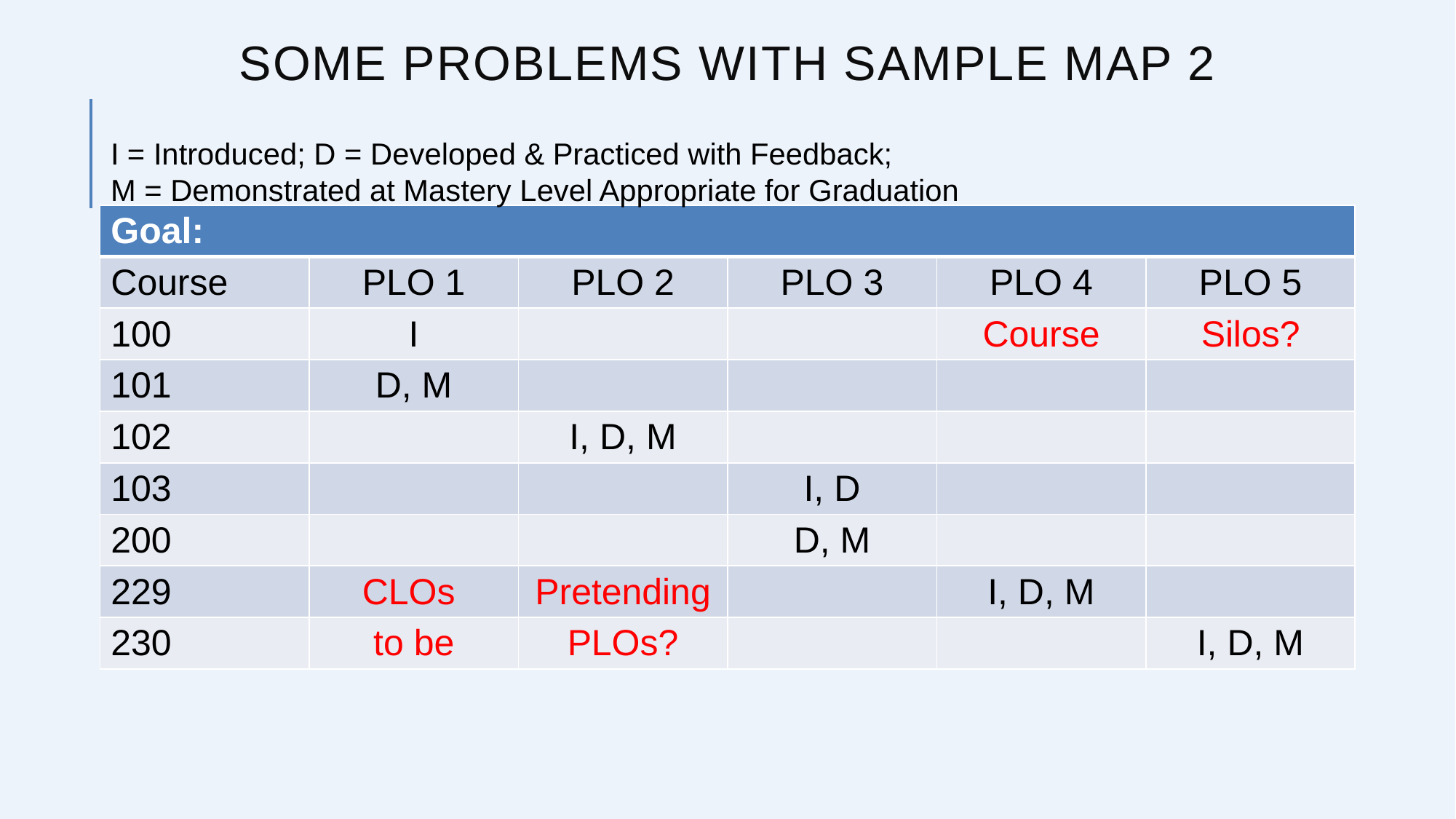

# Some Problems with Sample Map 2
I = Introduced; D = Developed & Practiced with Feedback;
M = Demonstrated at Mastery Level Appropriate for Graduation
| Goal: |  |  |  |  |  |
| --- | --- | --- | --- | --- | --- |
| Course | PLO 1 | PLO 2 | PLO 3 | PLO 4 | PLO 5 |
| 100 | I |  |  | Course | Silos? |
| 101 | D, M |  |  |  |  |
| 102 |  | I, D, M |  |  |  |
| 103 |  |  | I, D |  |  |
| 200 |  |  | D, M |  |  |
| 229 | CLOs | Pretending |  | I, D, M |  |
| 230 | to be | PLOs? |  |  | I, D, M |